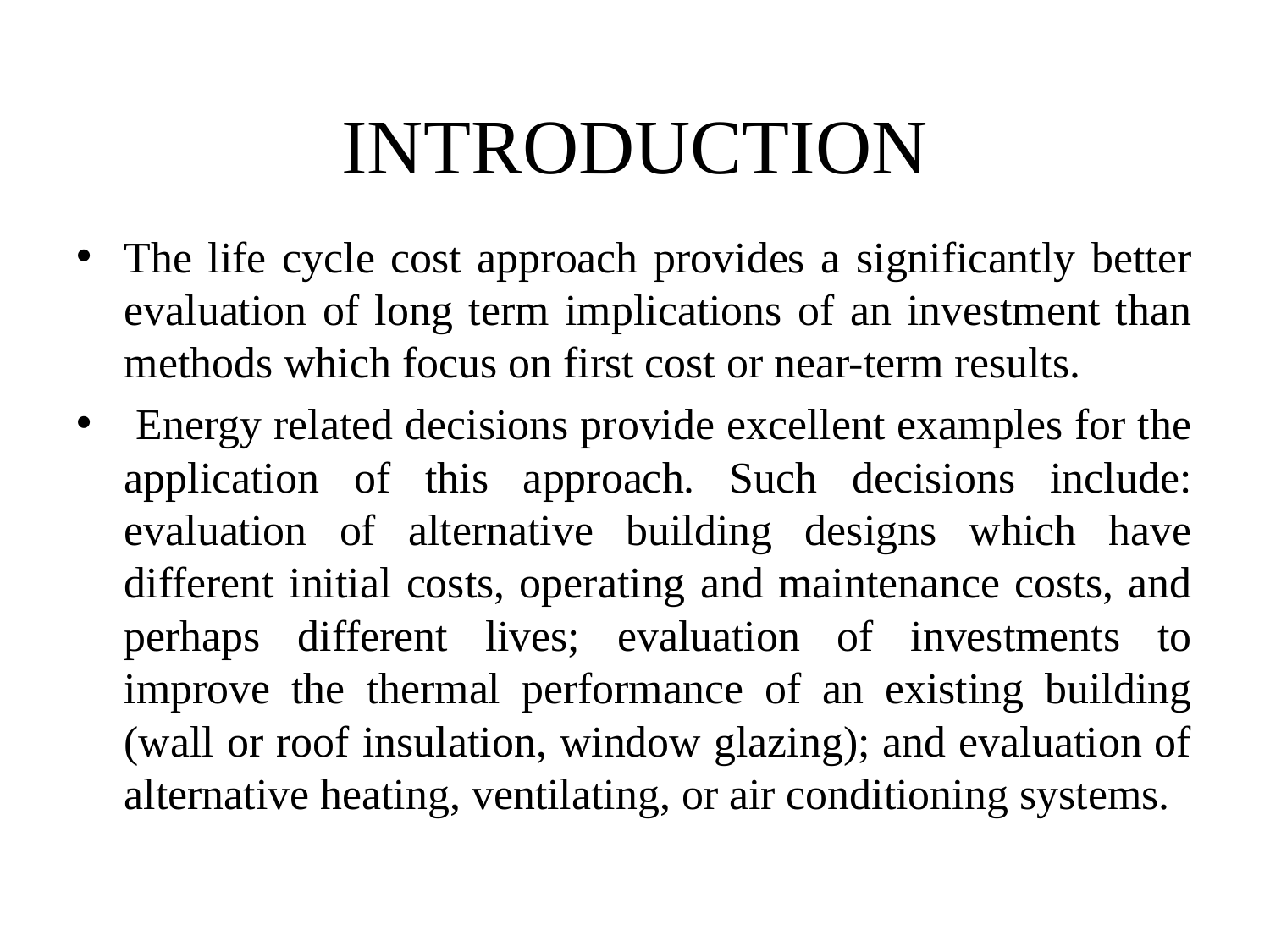

# INTRODUCTION
The life cycle cost approach provides a significantly better evaluation of long term implications of an investment than methods which focus on first cost or near-term results.
 Energy related decisions provide excellent examples for the application of this approach. Such decisions include: evaluation of alternative building designs which have different initial costs, operating and maintenance costs, and perhaps different lives; evaluation of investments to improve the thermal performance of an existing building (wall or roof insulation, window glazing); and evaluation of alternative heating, ventilating, or air conditioning systems.